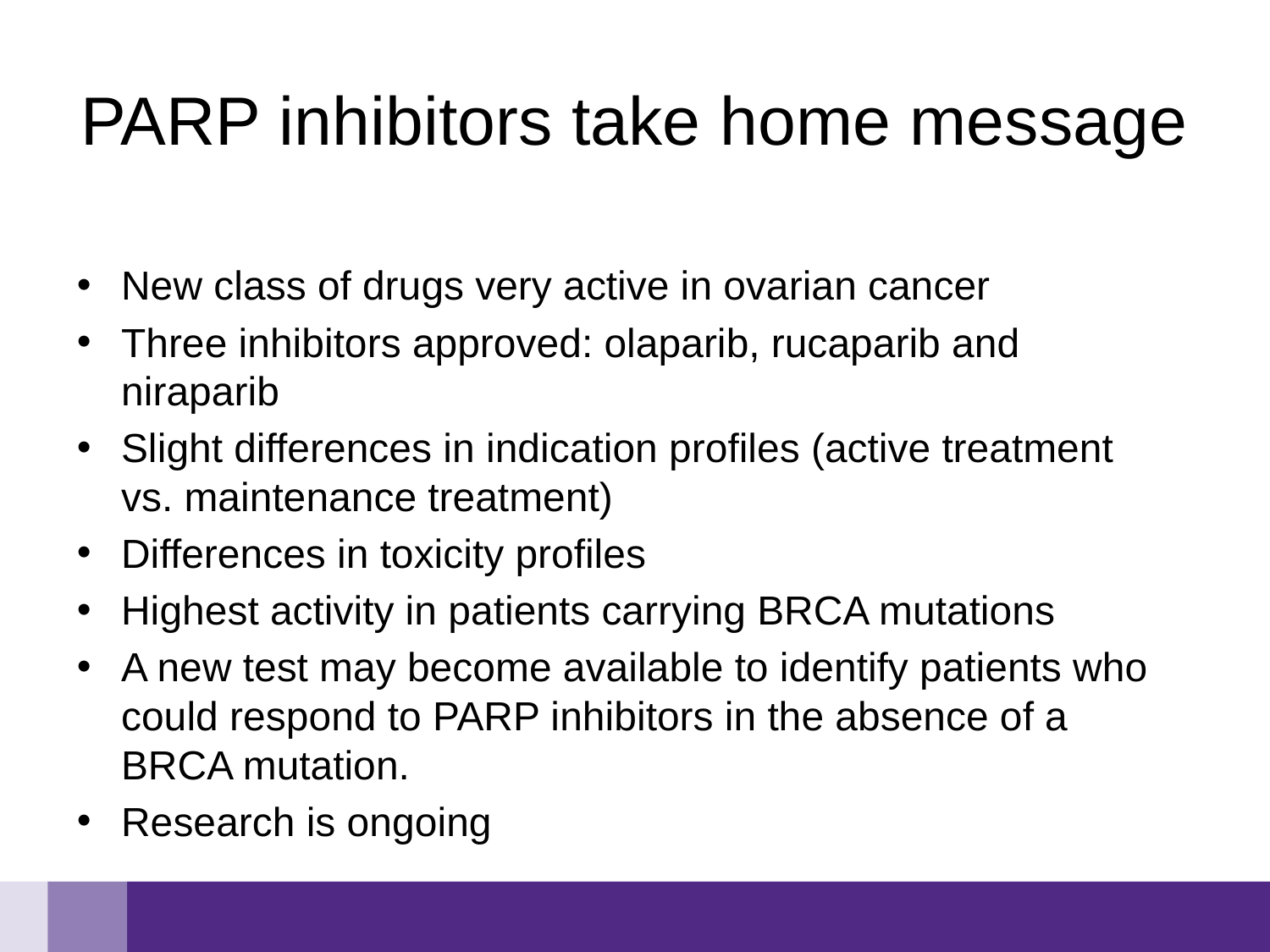

# PARP inhibitors take home message
New class of drugs very active in ovarian cancer
Three inhibitors approved: olaparib, rucaparib and niraparib
Slight differences in indication profiles (active treatment vs. maintenance treatment)
Differences in toxicity profiles
Highest activity in patients carrying BRCA mutations
A new test may become available to identify patients who could respond to PARP inhibitors in the absence of a BRCA mutation.
Research is ongoing